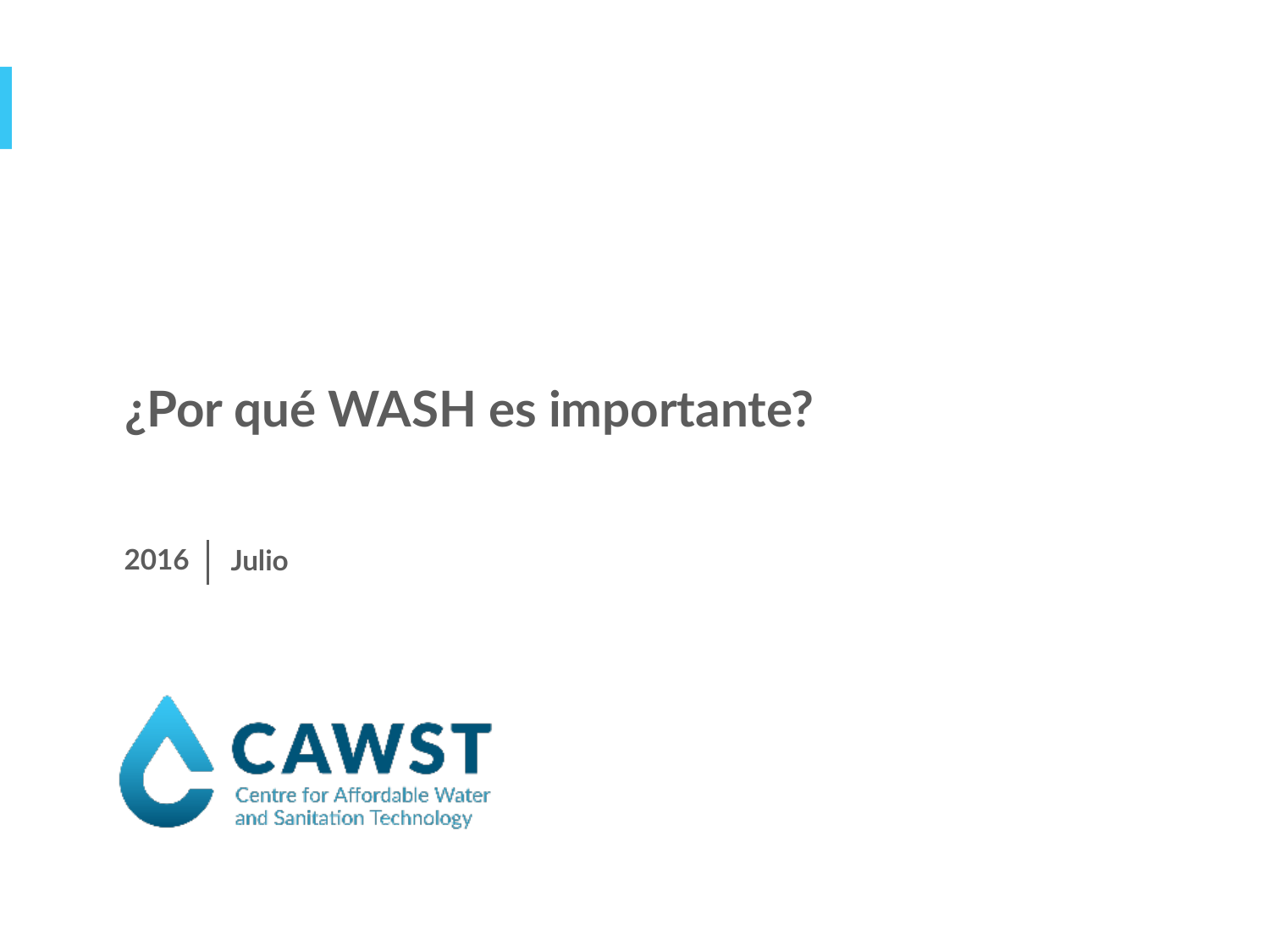

¿Por qué WASH es importante?
2016
Julio